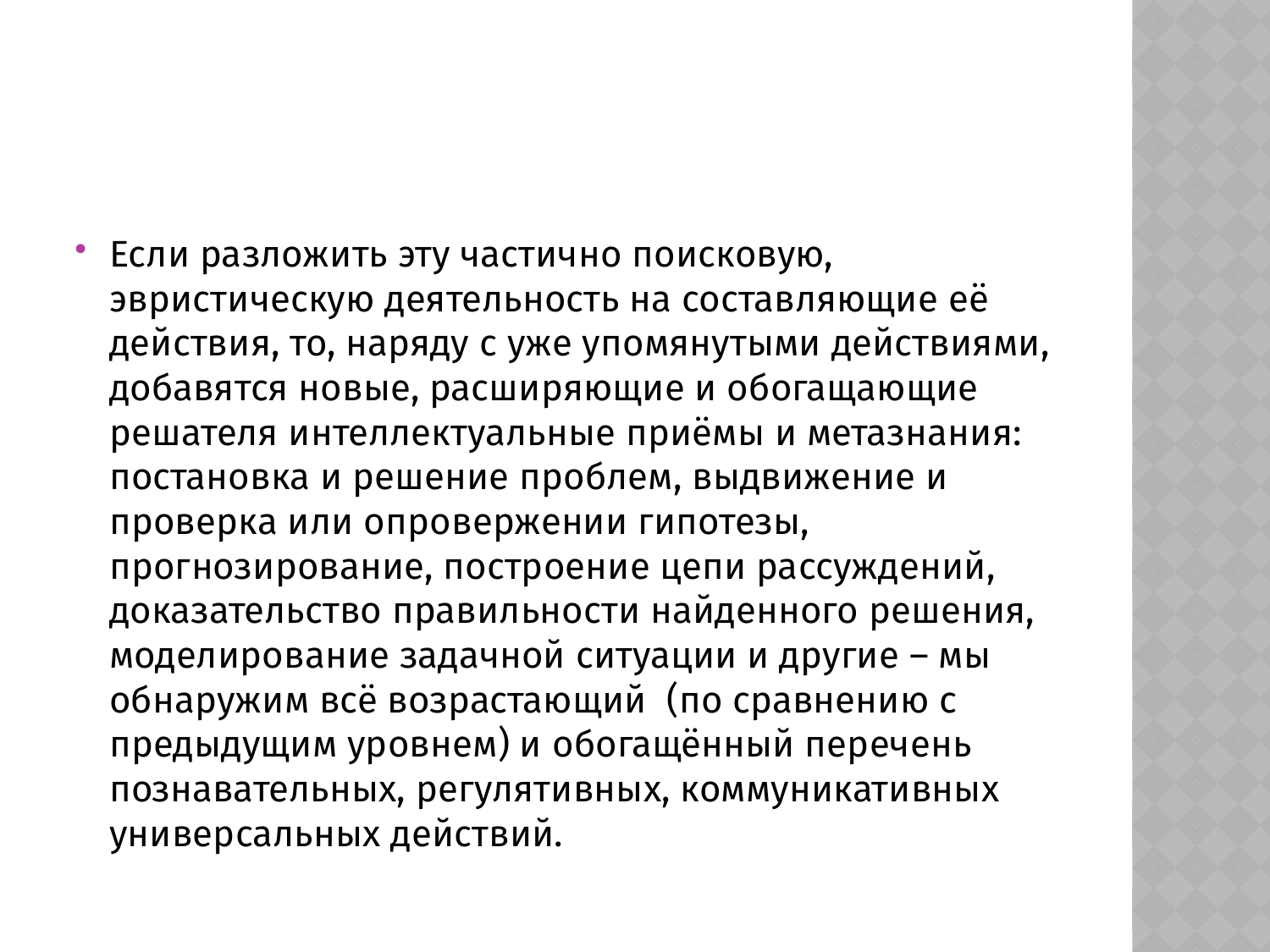

#
Если разложить эту частично поисковую, эвристическую деятельность на составляющие её действия, то, наряду с уже упомянутыми действиями, добавятся новые, расширяющие и обогащающие решателя интеллектуальные приёмы и метазнания: постановка и решение проблем, выдвижение и проверка или опровержении гипотезы, прогнозирование, построение цепи рассуждений, доказательство правильности найденного решения, моделирование задачной ситуации и другие – мы обнаружим всё возрастающий  (по сравнению с предыдущим уровнем) и обогащённый перечень познавательных, регулятивных, коммуникативных универсальных действий.